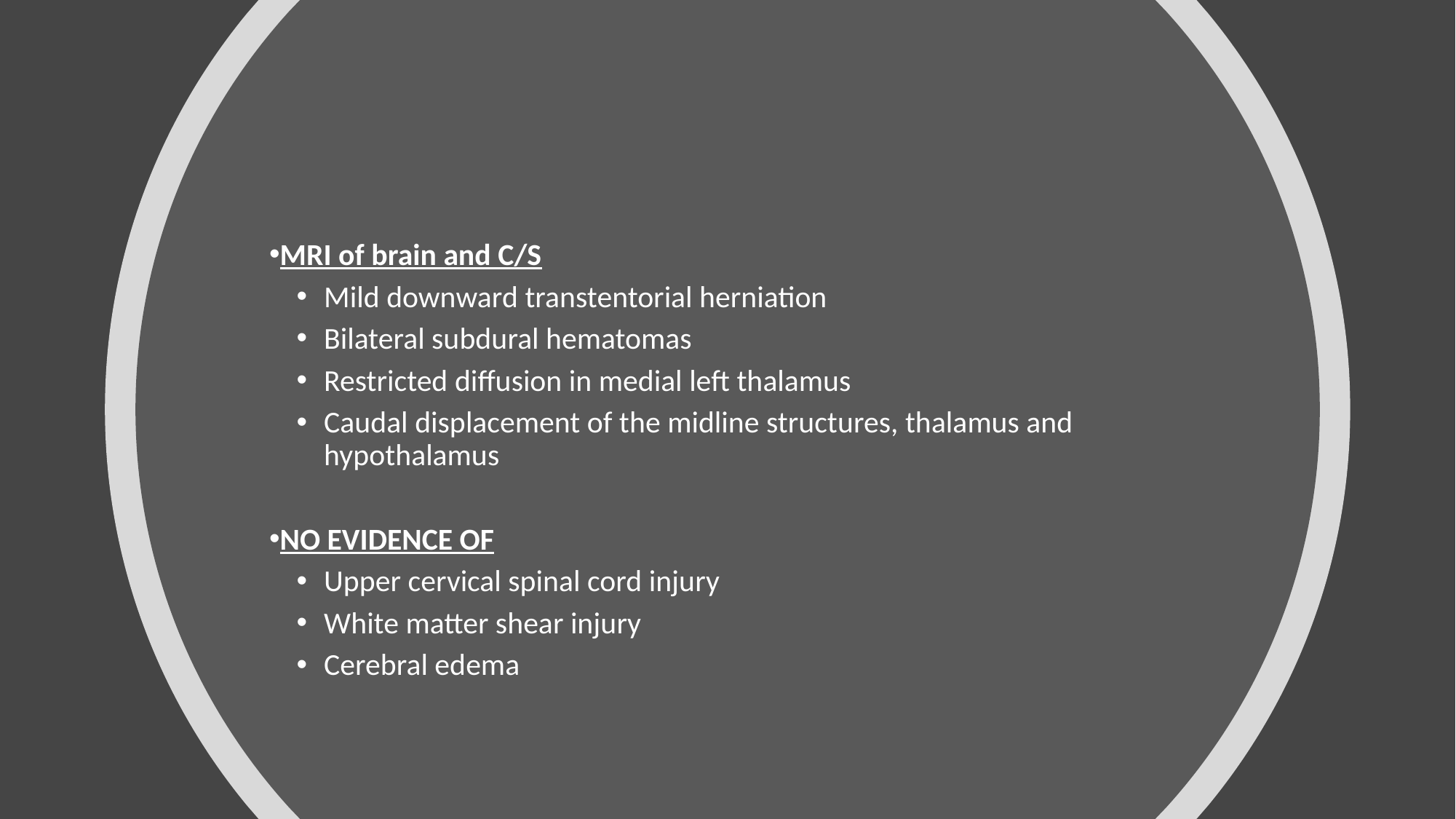

MRI of brain and C/S
Mild downward transtentorial herniation
Bilateral subdural hematomas
Restricted diffusion in medial left thalamus
Caudal displacement of the midline structures, thalamus and hypothalamus

NO EVIDENCE OF
Upper cervical spinal cord injury
White matter shear injury
Cerebral edema